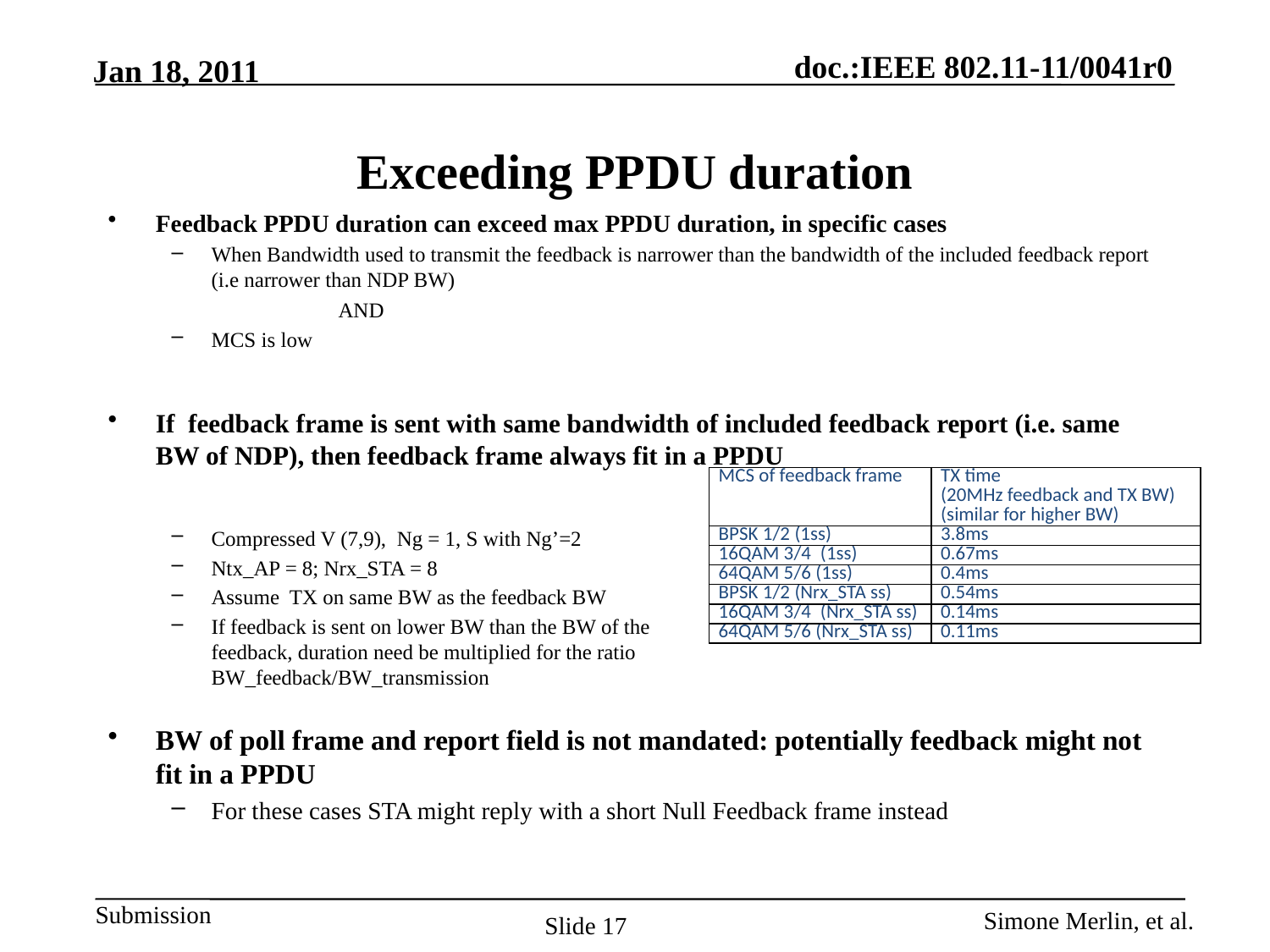

# Exceeding PPDU duration
Feedback PPDU duration can exceed max PPDU duration, in specific cases
When Bandwidth used to transmit the feedback is narrower than the bandwidth of the included feedback report (i.e narrower than NDP BW)
		AND
MCS is low

If  feedback frame is sent with same bandwidth of included feedback report (i.e. same BW of NDP), then feedback frame always fit in a PPDU

Compressed V (7,9),  Ng = 1, S with Ng’=2
Ntx_AP = 8; Nrx_STA = 8
Assume  TX on same BW as the feedback BW
If feedback is sent on lower BW than the BW of the
feedback, duration need be multiplied for the ratio
BW_feedback/BW_transmission

BW of poll frame and report field is not mandated: potentially feedback might not fit in a PPDU
For these cases STA might reply with a short Null Feedback frame instead
| MCS of feedback frame | TX time (20MHz feedback and TX BW) (similar for higher BW) |
| --- | --- |
| BPSK 1/2 (1ss) | 3.8ms |
| 16QAM 3/4  (1ss) | 0.67ms |
| 64QAM 5/6 (1ss) | 0.4ms |
| BPSK 1/2 (Nrx\_STA ss) | 0.54ms |
| 16QAM 3/4  (Nrx\_STA ss) | 0.14ms |
| 64QAM 5/6 (Nrx\_STA ss) | 0.11ms |